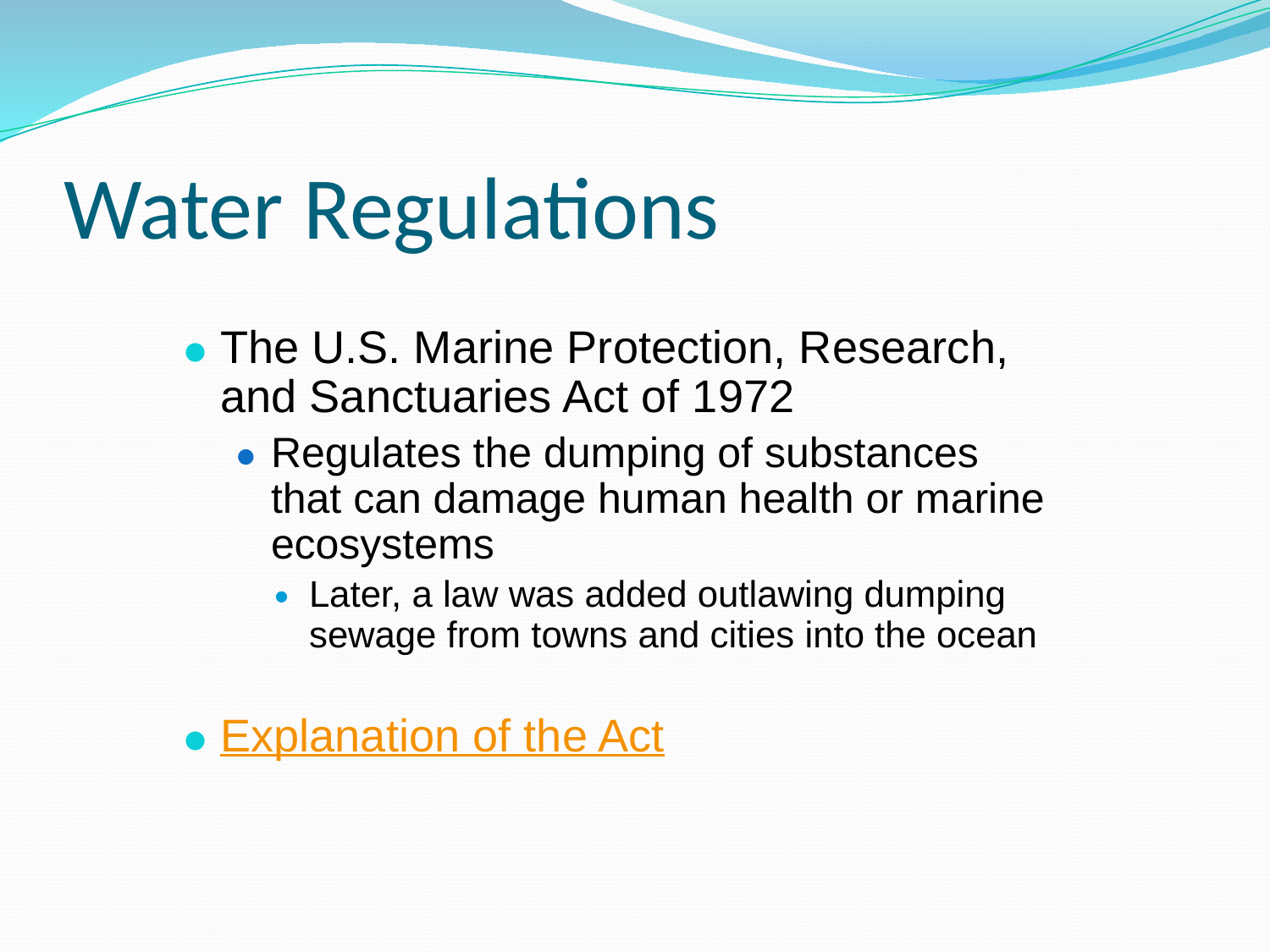

# Water Regulations
The U.S. Marine Protection, Research, and Sanctuaries Act of 1972
Regulates the dumping of substances that can damage human health or marine ecosystems
Later, a law was added outlawing dumping sewage from towns and cities into the ocean

Explanation of the Act